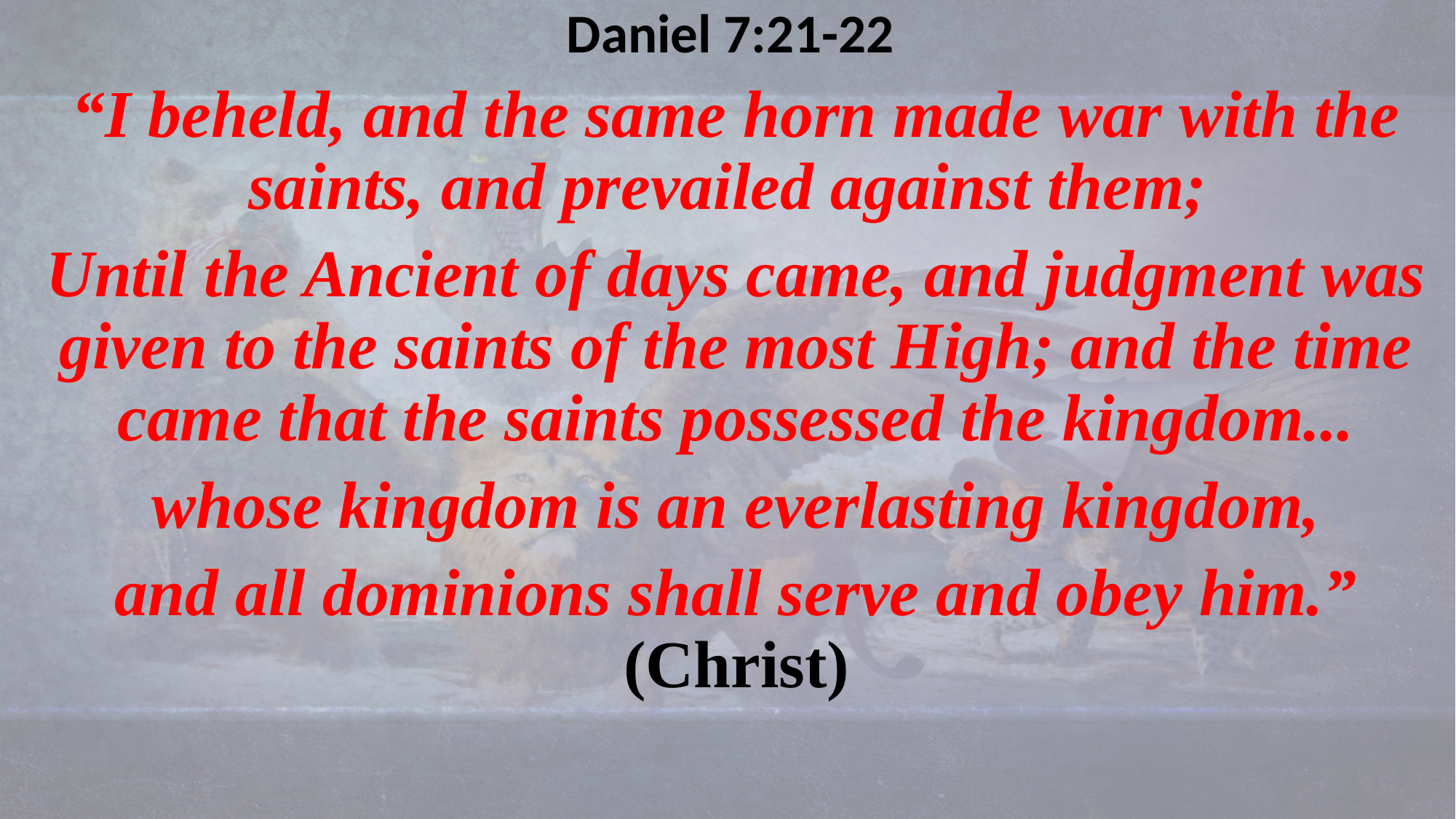

Daniel 7:21-22
“I beheld, and the same horn made war with the saints, and prevailed against them;
Until the Ancient of days came, and judgment was given to the saints of the most High; and the time came that the saints possessed the kingdom...
 whose kingdom is an everlasting kingdom,
and all dominions shall serve and obey him.” (Christ)